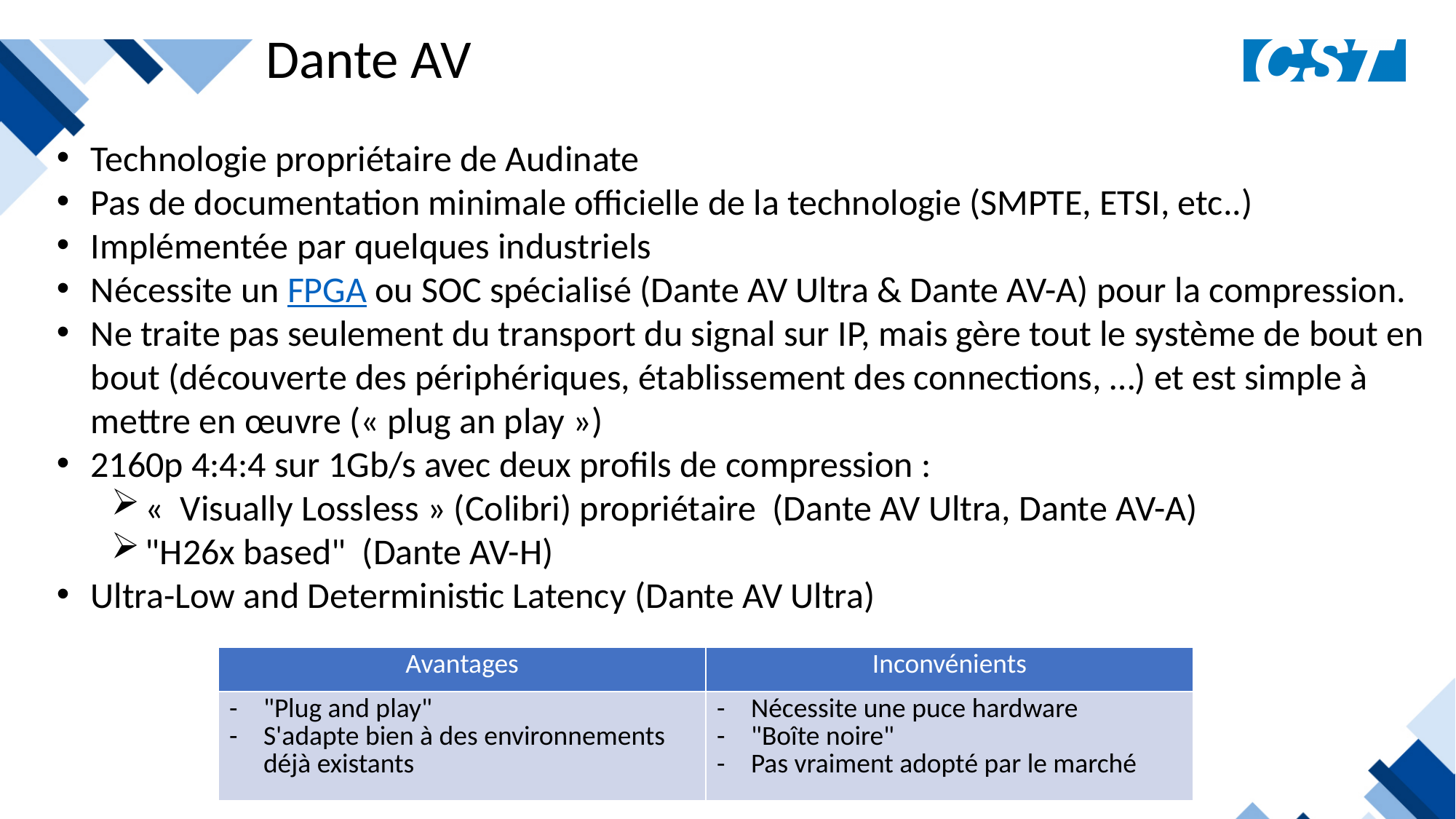

Dante AV
Technologie propriétaire de Audinate
Pas de documentation minimale officielle de la technologie (SMPTE, ETSI, etc..)
Implémentée par quelques industriels
Nécessite un FPGA ou SOC spécialisé (Dante AV Ultra & Dante AV-A) pour la compression.
Ne traite pas seulement du transport du signal sur IP, mais gère tout le système de bout en bout (découverte des périphériques, établissement des connections, …) et est simple à mettre en œuvre (« plug an play »)
2160p 4:4:4 sur 1Gb/s avec deux profils de compression :
«  Visually Lossless » (Colibri) propriétaire  (Dante AV Ultra, Dante AV-A)
"H26x based"  (Dante AV-H)
Ultra-Low and Deterministic Latency (Dante AV Ultra)

| Avantages | Inconvénients |
| --- | --- |
| "Plug and play" S'adapte bien à des environnements déjà existants | Nécessite une puce hardware "Boîte noire" Pas vraiment adopté par le marché |